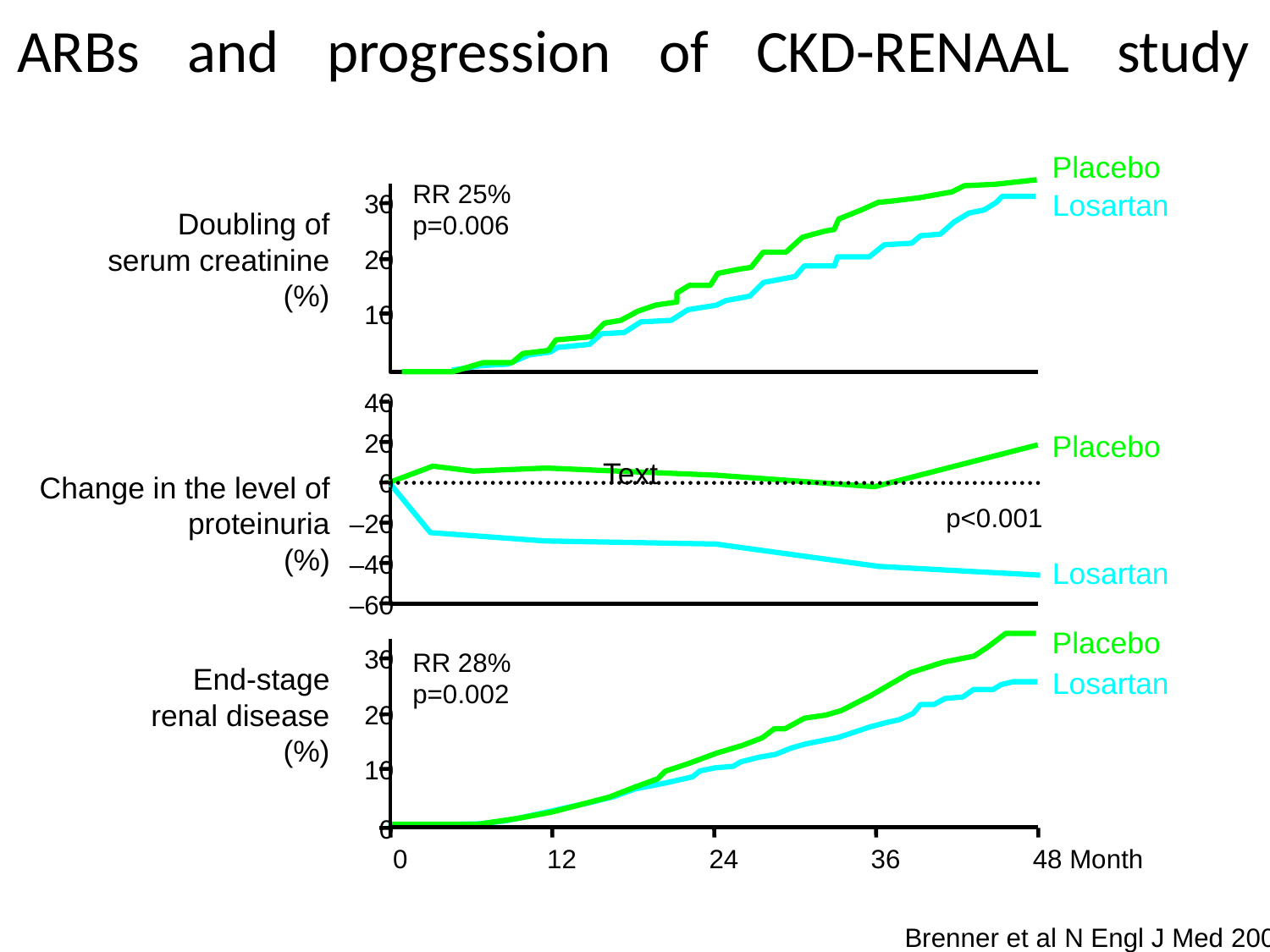

# ARBs and progression of CKD-RENAAL study
Placebo
RR 25%
p=0.006

Losartan
30

Doubling of
serum creatinine
(%)
20

10

40

20
Placebo

Text
0
Change in the level of proteinuria
(%)

p<0.001
–20

–40
Losartan

–60

Placebo

30
RR 28%
p=0.002

End-stage
renal disease
(%)
Losartan

20

10

0

0
12
24
36
48
Month
Brenner et al N Engl J Med 2001